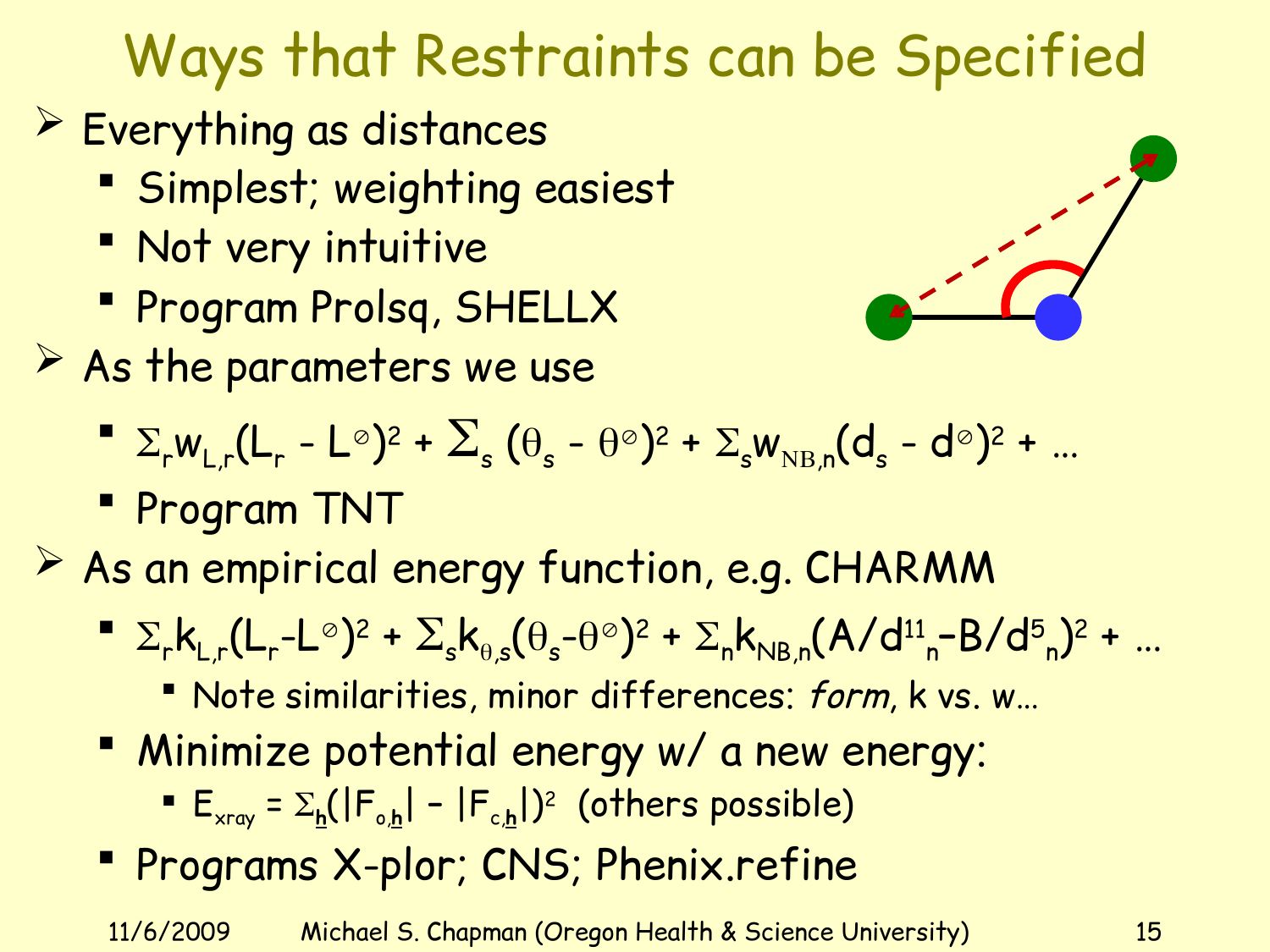

# Ways that Restraints can be Specified
Everything as distances
Simplest; weighting easiest
Not very intuitive
Program Prolsq, SHELLX
As the parameters we use
ΣrwL,r(Lr - L∅)2 + Σs (θs - θ∅)2 + ΣswΝΒ,n(ds - d∅)2 + …
Program TNT
As an empirical energy function, e.g. CHARMM
ΣrkL,r(Lr-L∅)2 + Σskθ,s(θs-θ∅)2 + ΣnkNB,n(A/d11n–B/d5n)2 + …
Note similarities, minor differences: form, k vs. w…
Minimize potential energy w/ a new energy:
Exray = Σh(|Fo,h| – |Fc,h|)2  (others possible)
Programs X-plor; CNS; Phenix.refine

11/6/2009
Michael S. Chapman (Oregon Health & Science University)
15